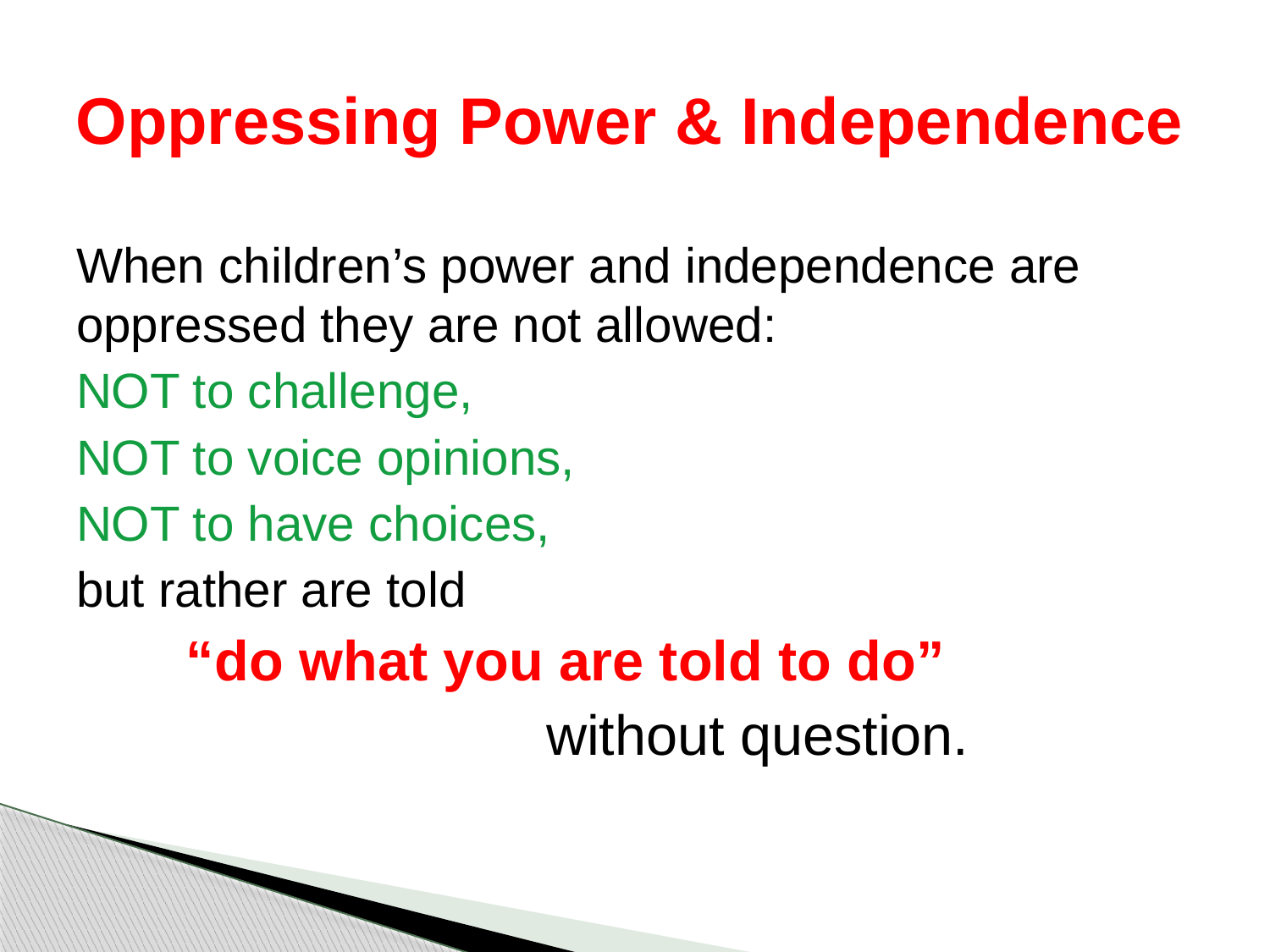

# Oppressing Power & Independence

When children’s power and independence are oppressed they are not allowed:
NOT to challenge,
NOT to voice opinions,
NOT to have choices,
but rather are told
        “do what you are told to do”
                              without question.